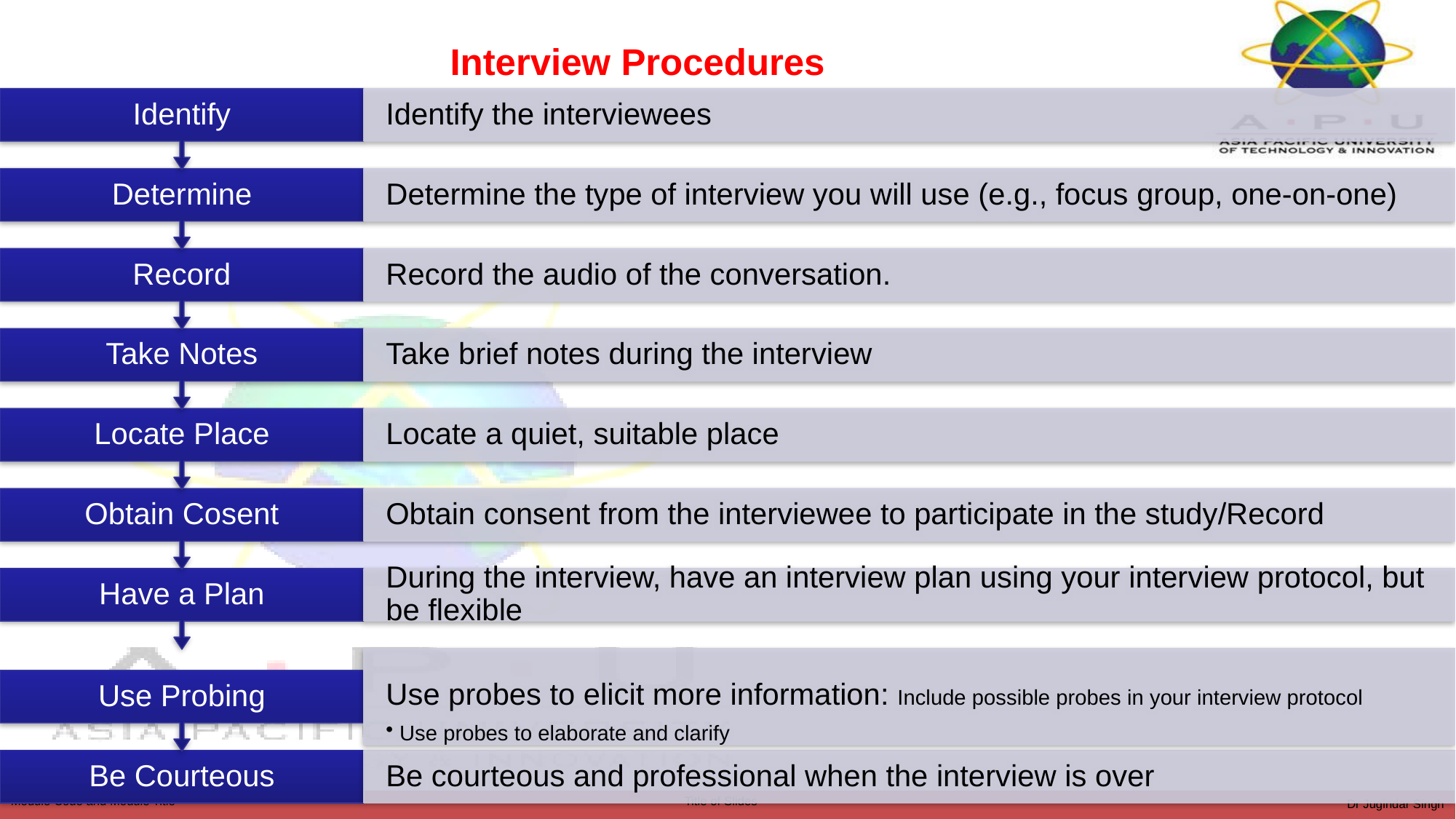

# Interview Procedures
Be Courteous
Be courteous and professional when the interview is over
Use Probing
Use probes to elicit more information: Include possible probes in your interview protocol
Use probes to elaborate and clarify
Have a Plan
During the interview, have an interview plan using your interview protocol, but be flexible
Obtain Cosent
Obtain consent from the interviewee to participate in the study/Record
Locate Place
Locate a quiet, suitable place
Take Notes
Take brief notes during the interview
Record
Record the audio of the conversation.
Determine
Determine the type of interview you will use (e.g., focus group, one-on-one)
Identify
Identify the interviewees
Dr Jugindar Singh